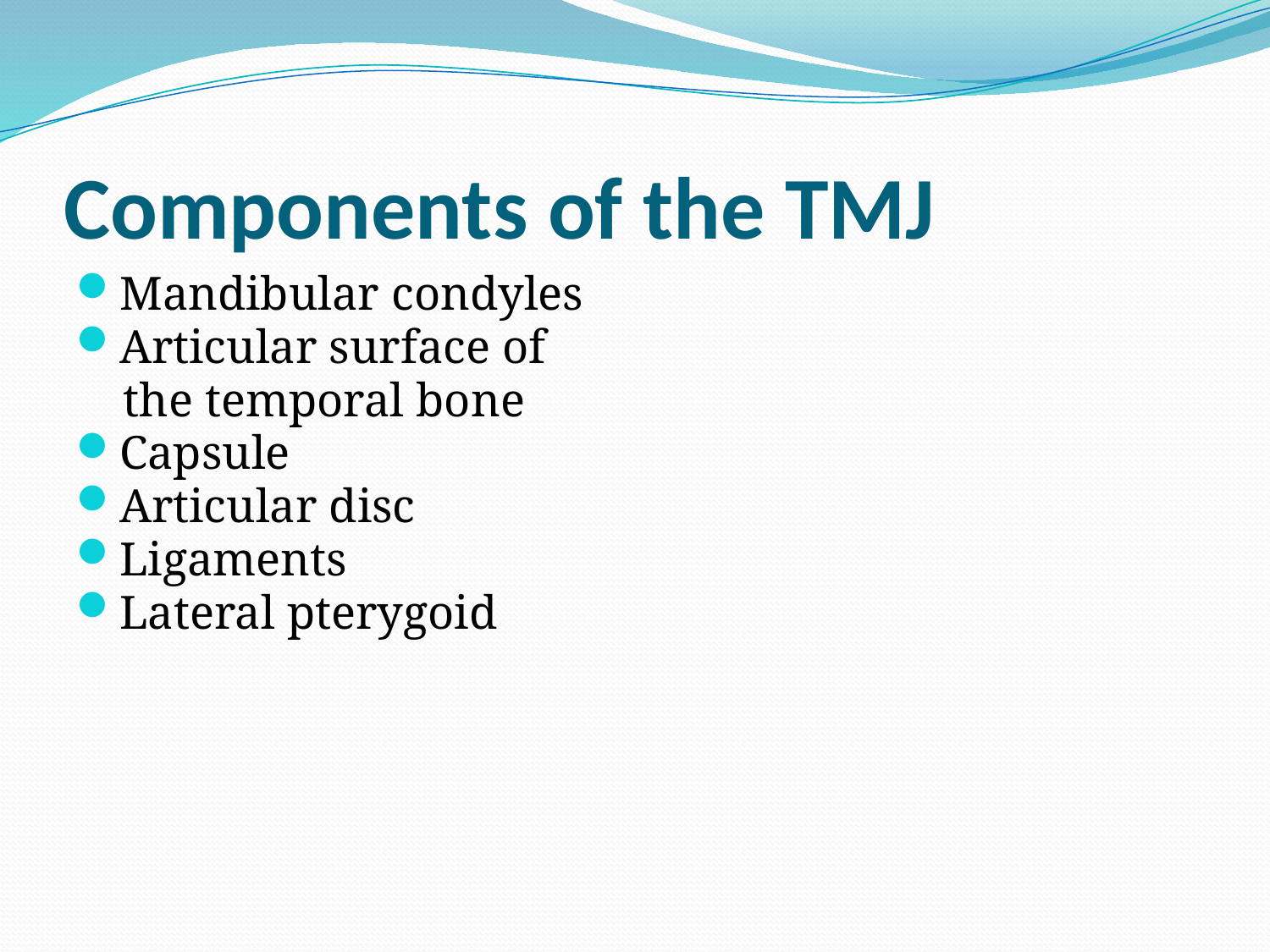

# Components of the TMJ
Mandibular condyles
Articular surface of
    the temporal bone
Capsule
Articular disc
Ligaments
Lateral pterygoid